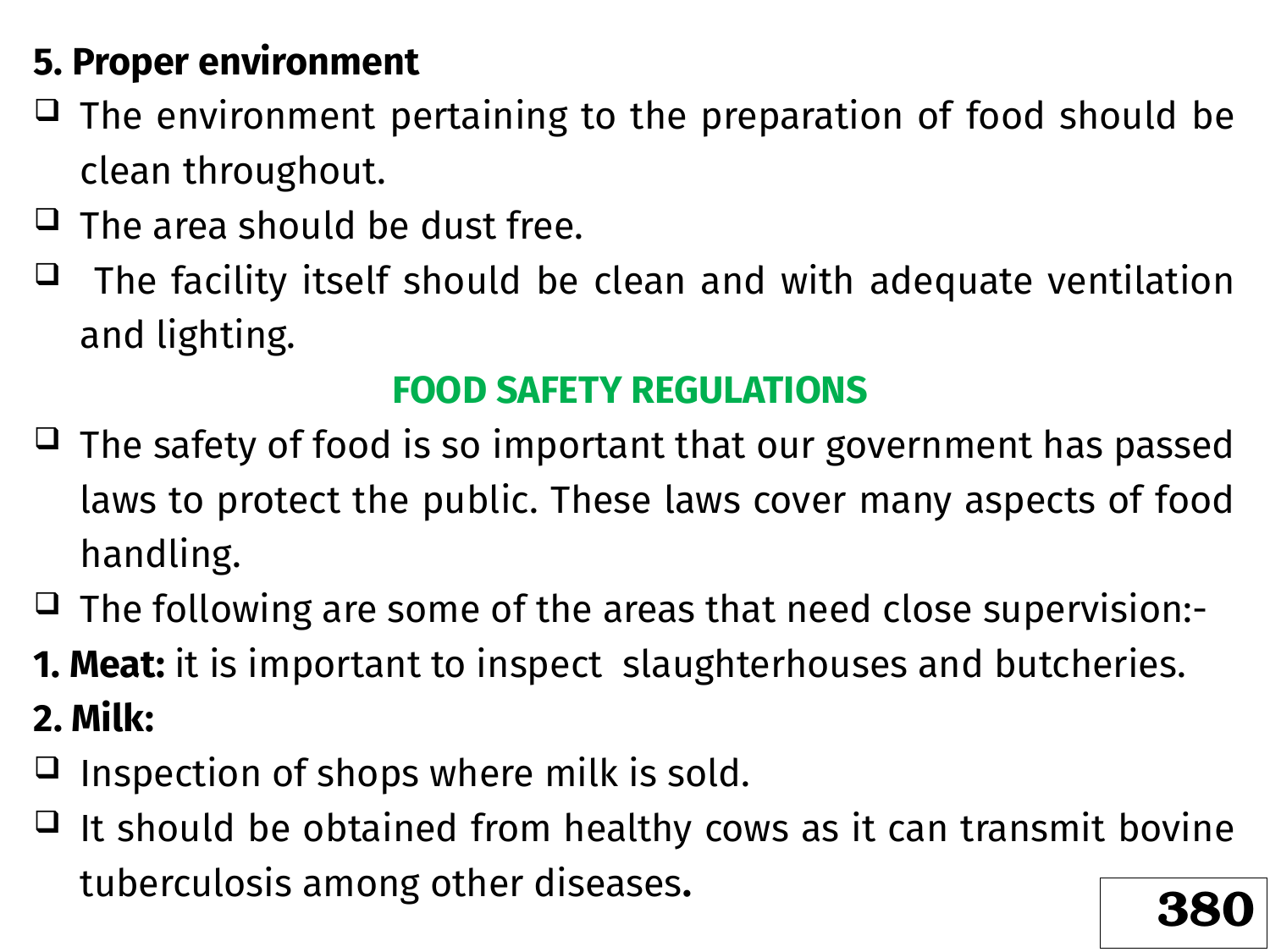

5. Proper environment
The environment pertaining to the preparation of food should be clean throughout.
The area should be dust free.
 The facility itself should be clean and with adequate ventilation and lighting.
FOOD SAFETY REGULATIONS
The safety of food is so important that our government has passed laws to protect the public. These laws cover many aspects of food handling.
The following are some of the areas that need close supervision:-
1. Meat: it is important to inspect  slaughterhouses and butcheries.
2. Milk:
Inspection of shops where milk is sold.
It should be obtained from healthy cows as it can transmit bovine tuberculosis among other diseases.
380